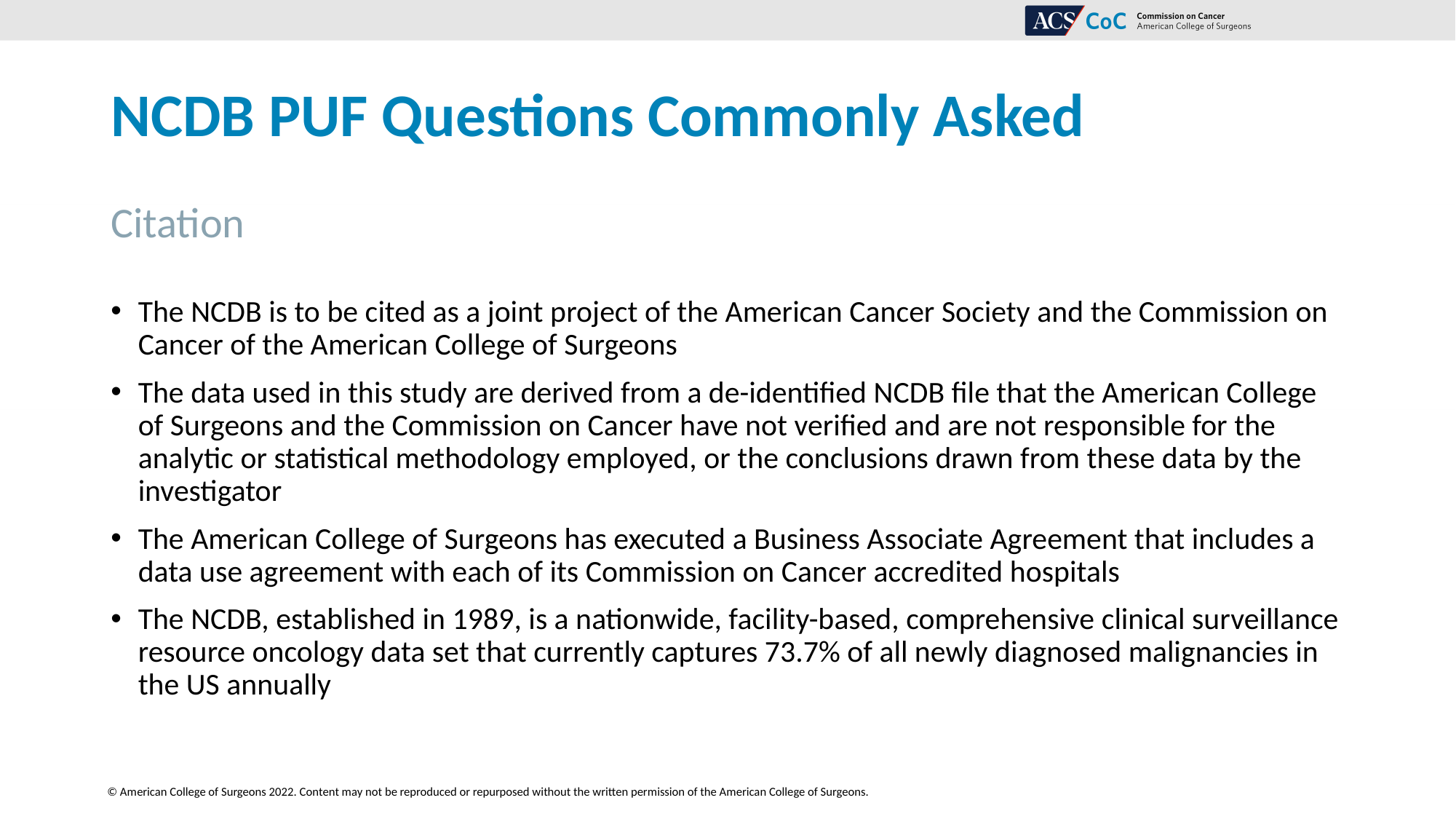

# NCDB PUF Questions Commonly Asked
Citation
The NCDB is to be cited as a joint project of the American Cancer Society and the Commission on Cancer of the American College of Surgeons
The data used in this study are derived from a de-identified NCDB file that the American College of Surgeons and the Commission on Cancer have not verified and are not responsible for the analytic or statistical methodology employed, or the conclusions drawn from these data by the investigator
The American College of Surgeons has executed a Business Associate Agreement that includes a data use agreement with each of its Commission on Cancer accredited hospitals
The NCDB, established in 1989, is a nationwide, facility-based, comprehensive clinical surveillance resource oncology data set that currently captures 73.7% of all newly diagnosed malignancies in the US annually